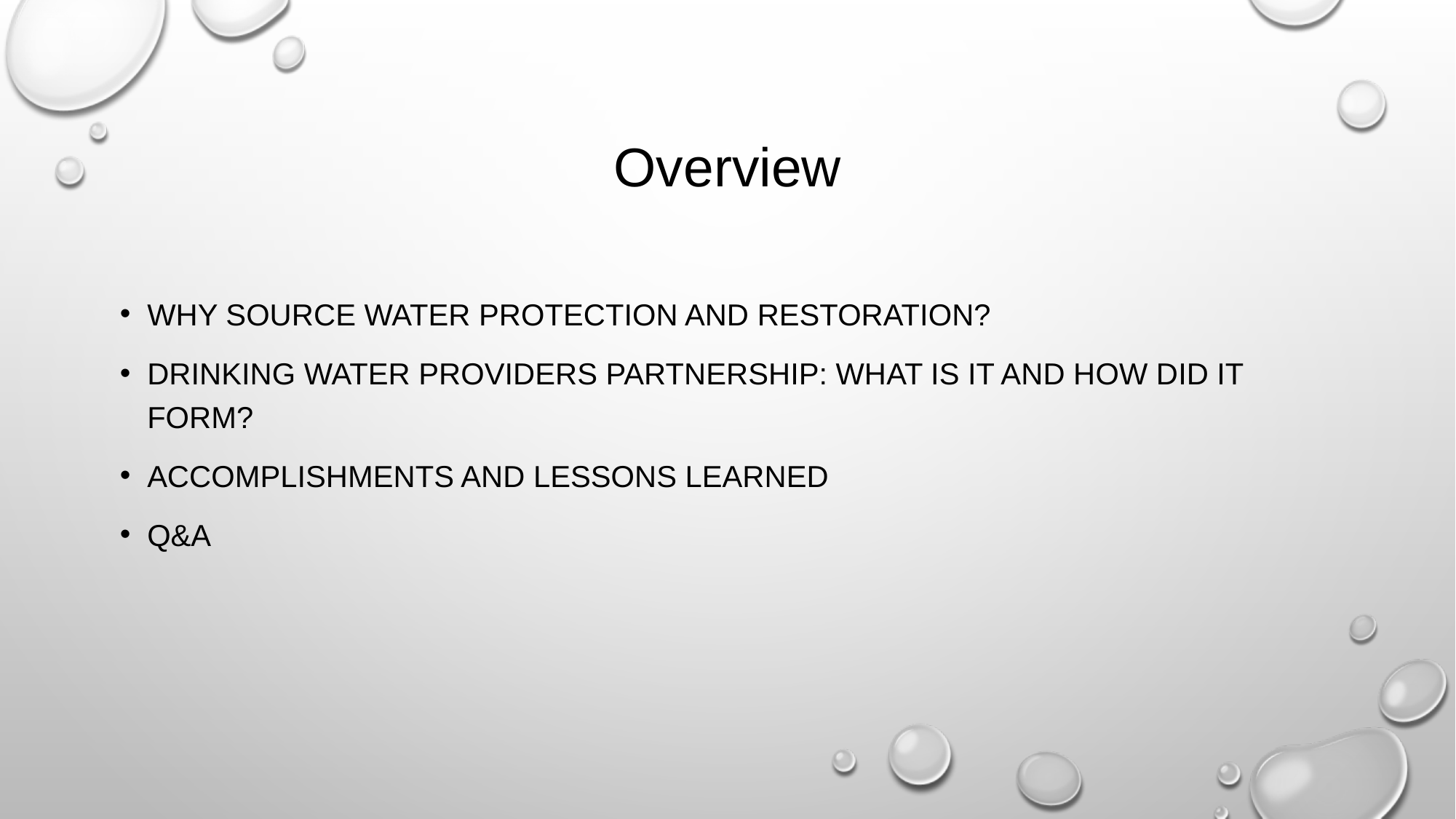

# Overview
Why source water protection and restoration?
Drinking water providers partnership: what is it and how did it form?
Accomplishments and lessons learned
Q&A